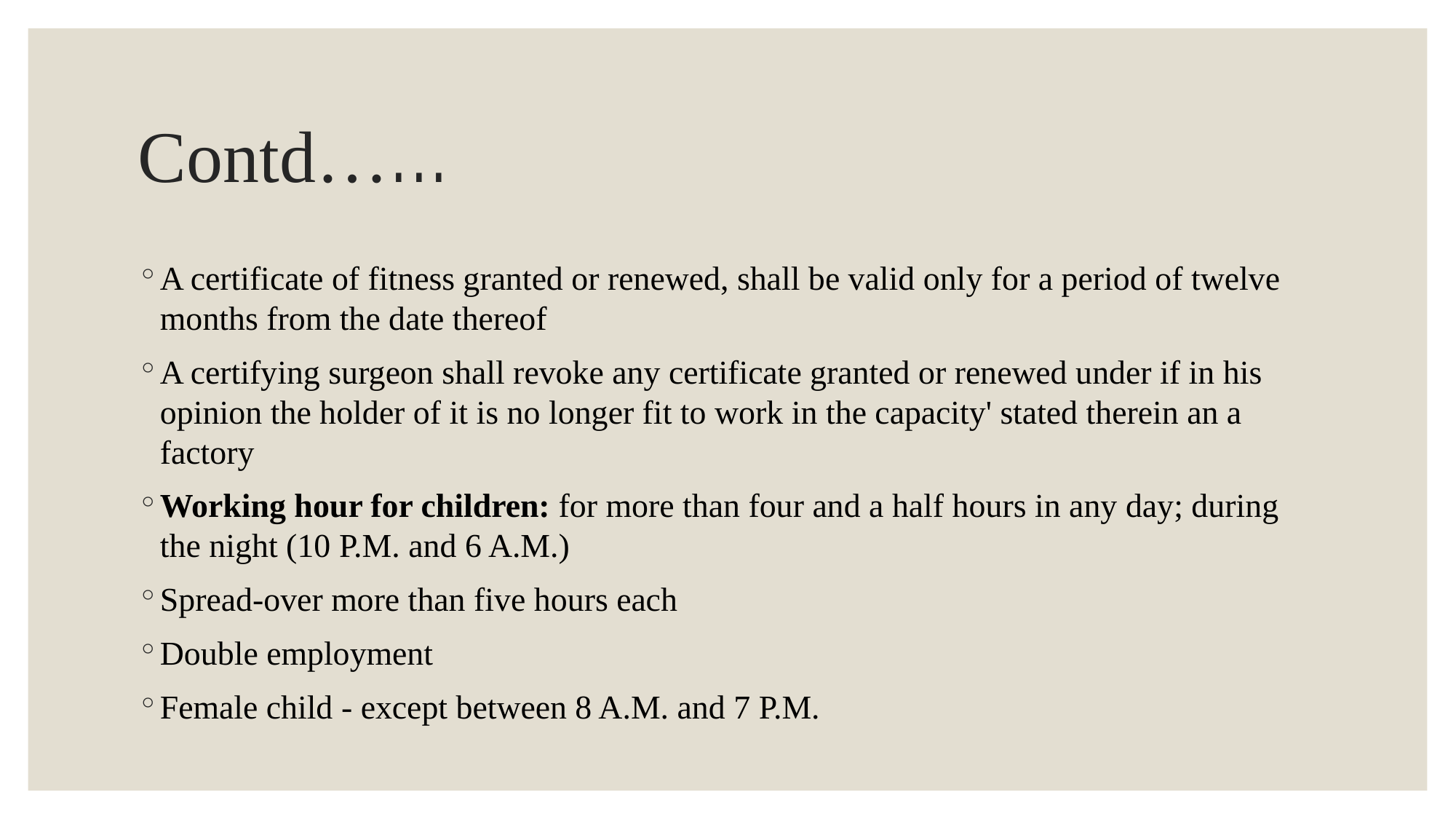

# Contd…...
A certificate of fitness granted or renewed, shall be valid only for a period of twelve months from the date thereof
A certifying surgeon shall revoke any certificate granted or renewed under if in his opinion the holder of it is no longer fit to work in the capacity' stated therein an a factory
Working hour for children: for more than four and a half hours in any day; during the night (10 P.M. and 6 A.M.)
Spread-over more than five hours each
Double employment
Female child - except between 8 A.M. and 7 P.M.